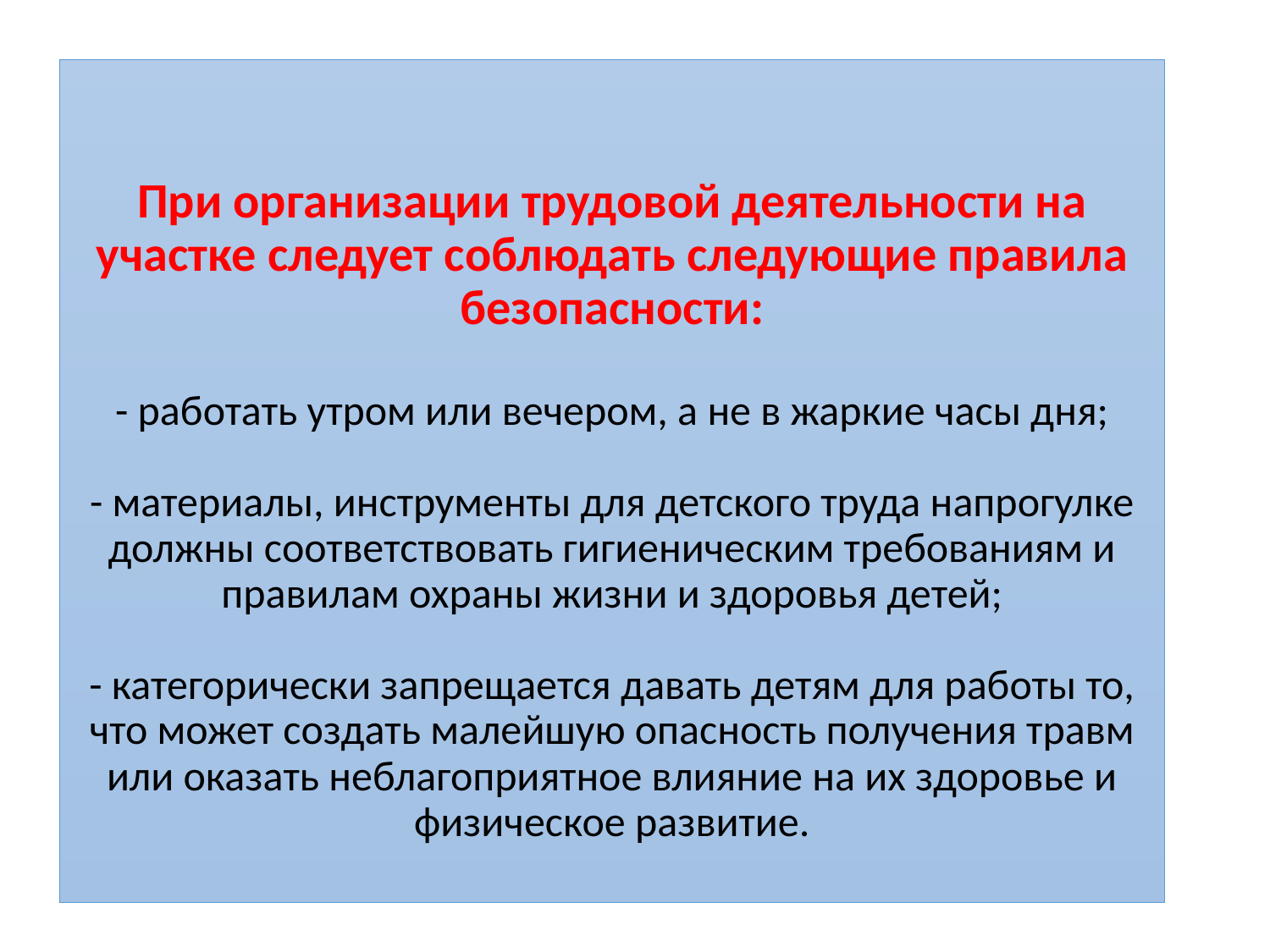

# При организации трудовой деятельности на участке следует соблюдать следующие правила безопасности: - работать утром или вечером, а не в жаркие часы дня; - материалы, инструменты для детского труда напрогулке должны соответствовать гигиеническим требованиям и правилам охраны жизни и здоровья детей; - категорически запрещается давать детям для работы то, что может создать малейшую опасность получения травм или оказать неблагоприятное влияние на их здоровье и физическое развитие.